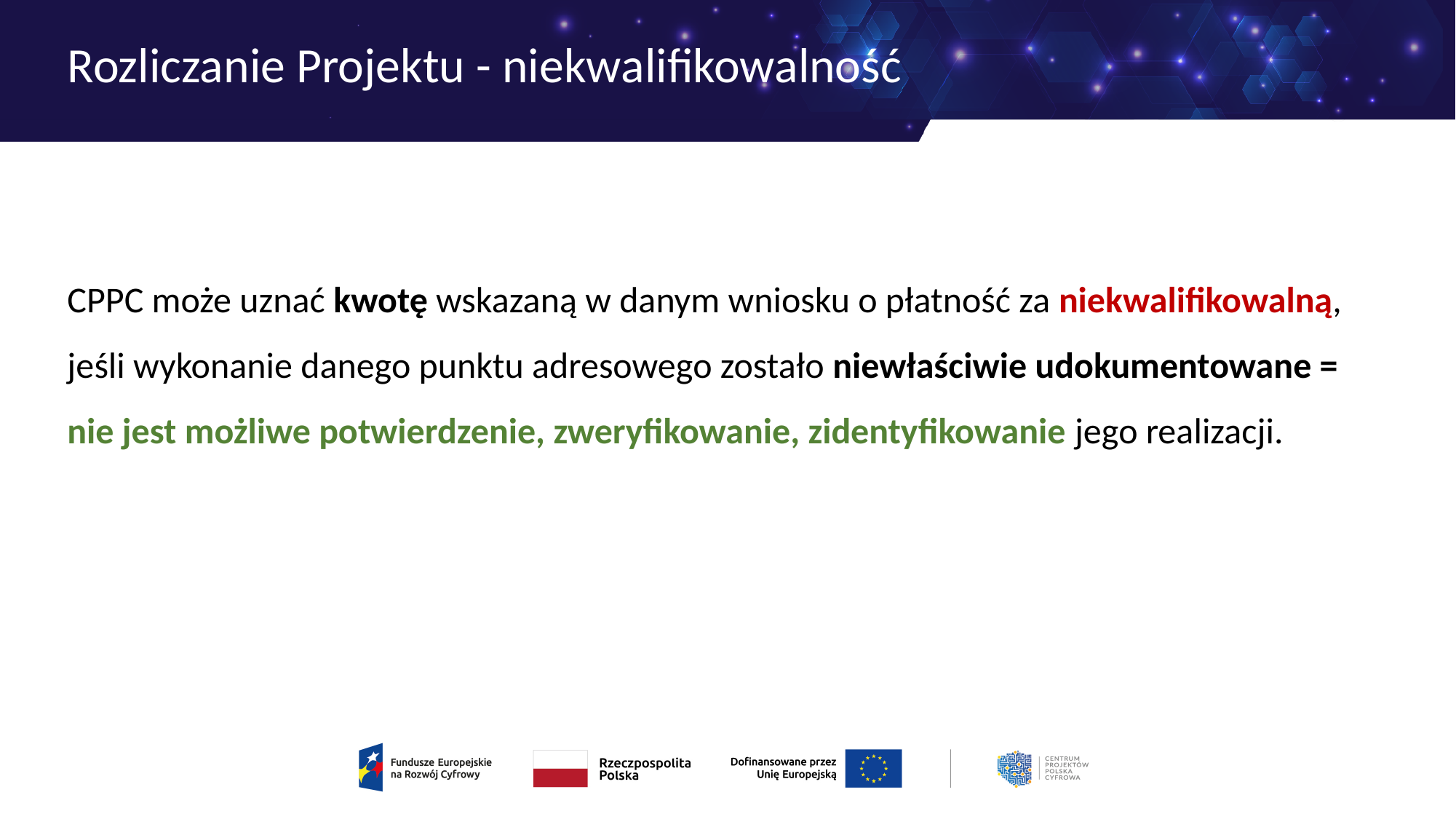

# Rozliczanie Projektu - niekwalifikowalność
CPPC może uznać kwotę wskazaną w danym wniosku o płatność za niekwalifikowalną, jeśli wykonanie danego punktu adresowego zostało niewłaściwie udokumentowane = nie jest możliwe potwierdzenie, zweryfikowanie, zidentyfikowanie jego realizacji.